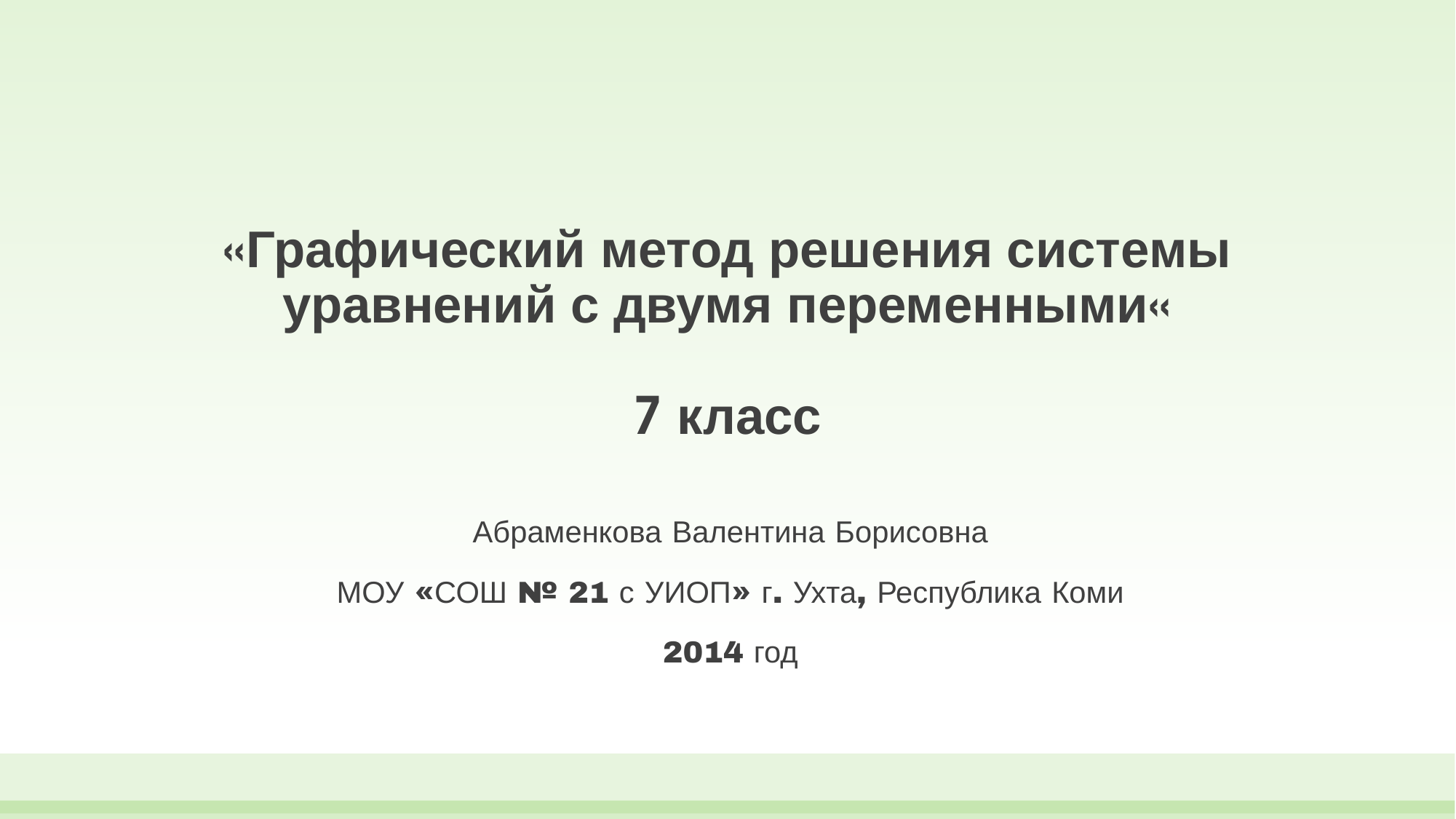

# «Графический метод решения системы уравнений с двумя переменными« 7 класс
Абраменкова Валентина Борисовна
МОУ «СОШ № 21 с УИОП» г. Ухта, Республика Коми
2014 год